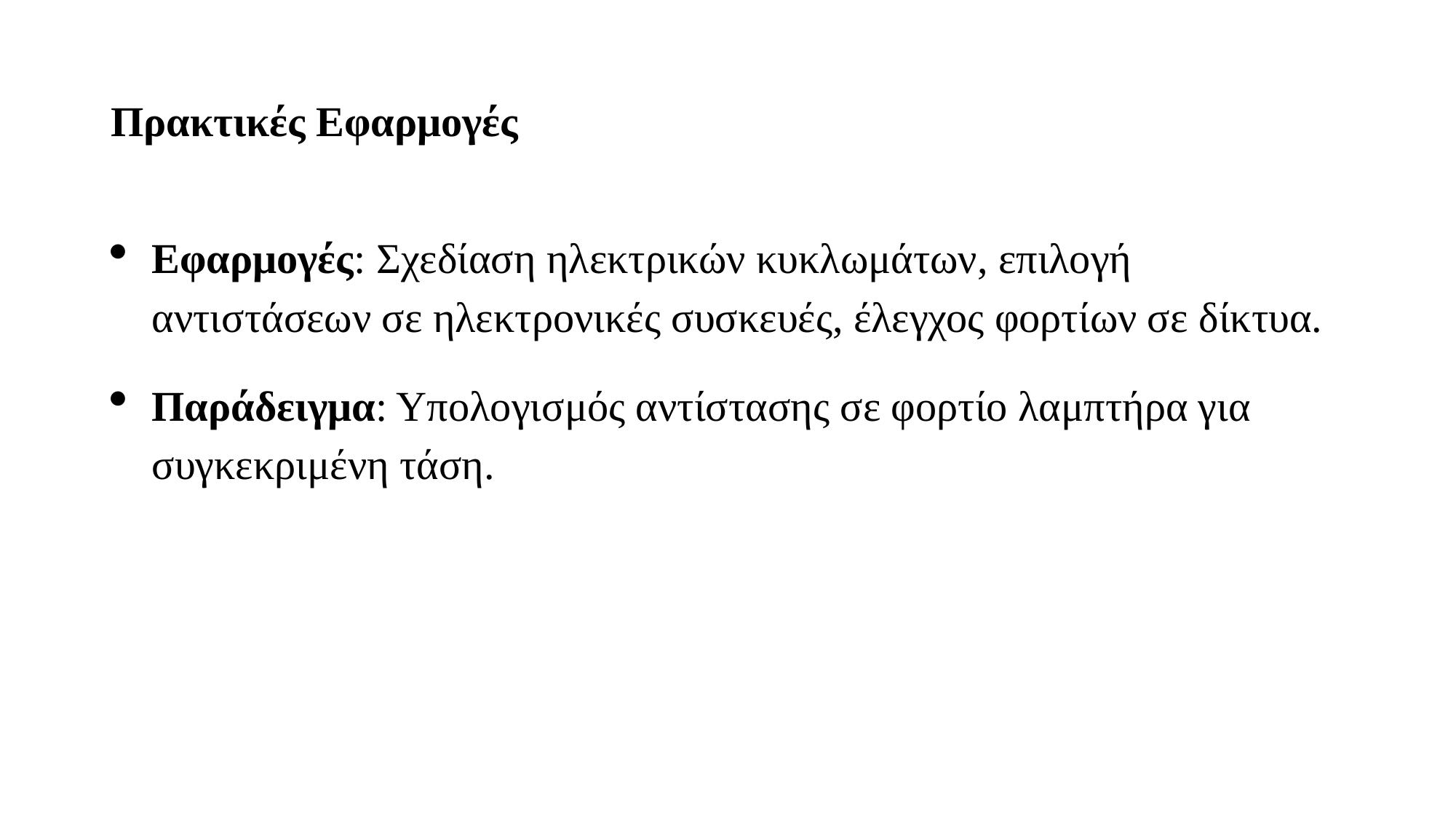

# Πρακτικές Εφαρμογές
Εφαρμογές: Σχεδίαση ηλεκτρικών κυκλωμάτων, επιλογή αντιστάσεων σε ηλεκτρονικές συσκευές, έλεγχος φορτίων σε δίκτυα.
Παράδειγμα: Υπολογισμός αντίστασης σε φορτίο λαμπτήρα για συγκεκριμένη τάση.